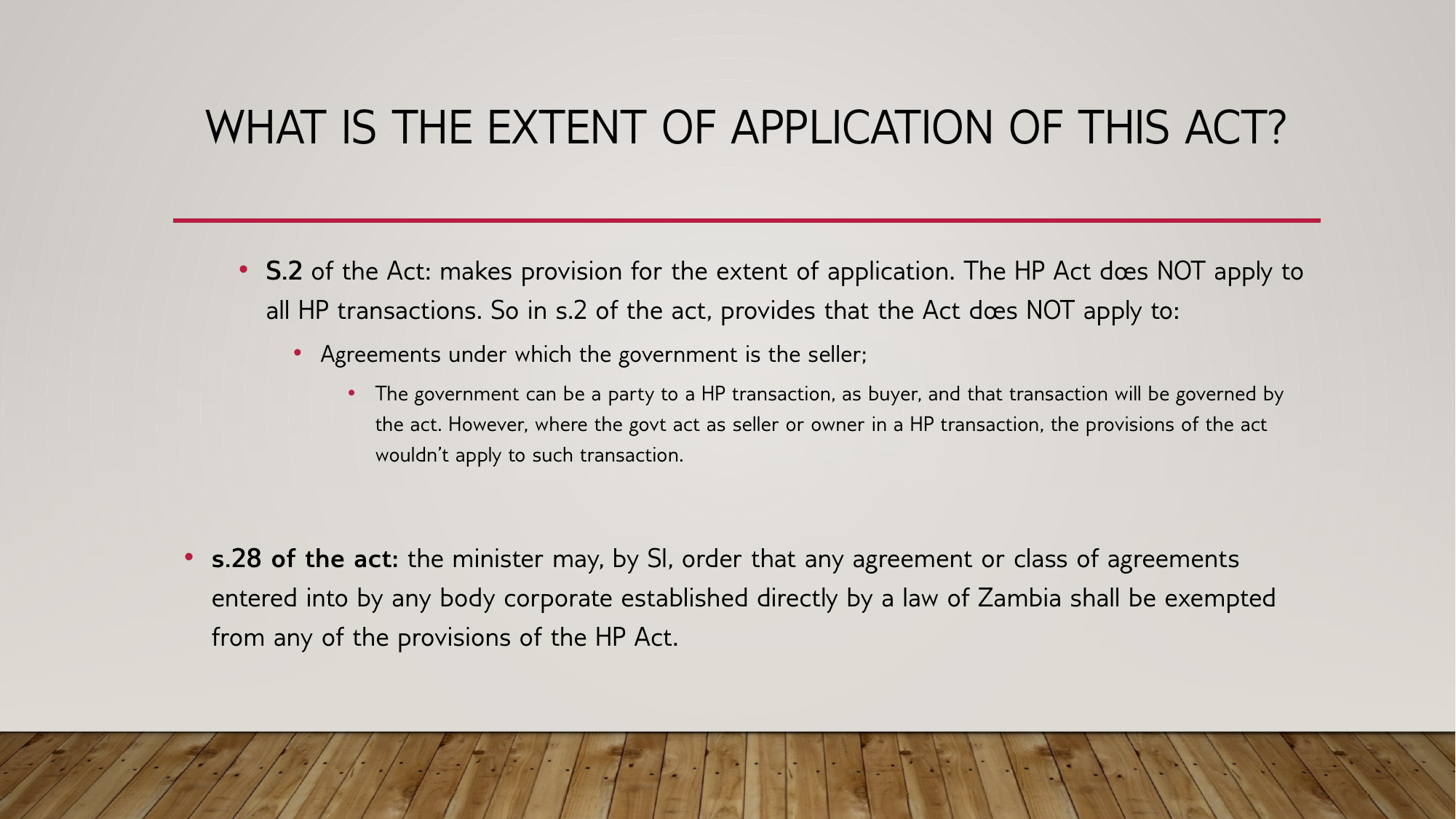

# WHAT IS THE EXTENT OF APPLICATION OF THIS ACT?
S.2 of the Act: makes provision for the extent of application. The HP Act does NOT apply to all HP transactions. So in s.2 of the act, provides that the Act does NOT apply to:
Agreements under which the government is the seller;
The government can be a party to a HP transaction, as buyer, and that transaction will be governed by the act. However, where the govt act as seller or owner in a HP transaction, the provisions of the act wouldn’t apply to such transaction.

s.28 of the act: the minister may, by SI, order that any agreement or class of agreements entered into by any body corporate established directly by a law of Zambia shall be exempted from any of the provisions of the HP Act.